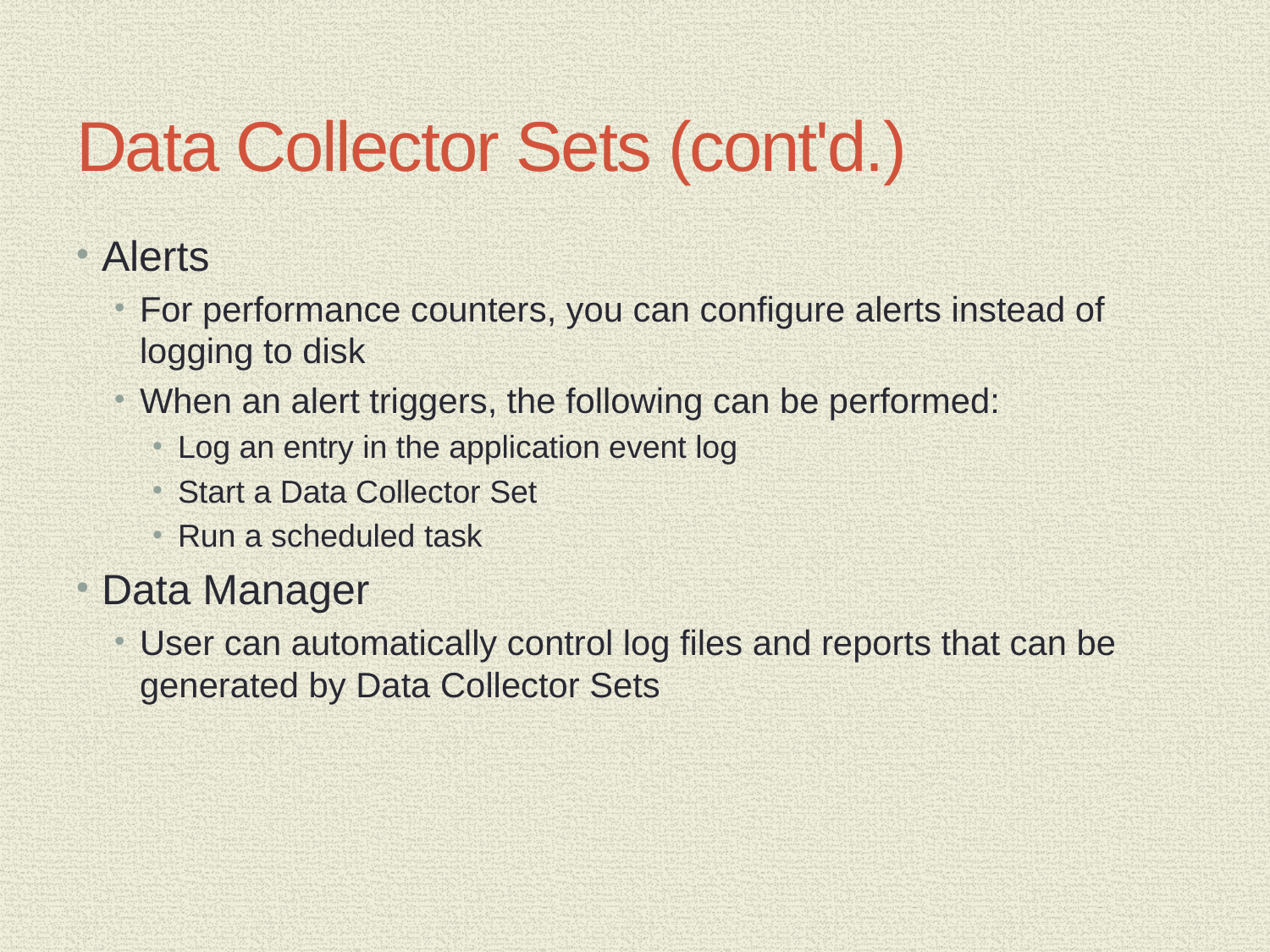

# Data Collector Sets (cont'd.)
Alerts
For performance counters, you can configure alerts instead of logging to disk
When an alert triggers, the following can be performed:
Log an entry in the application event log
Start a Data Collector Set
Run a scheduled task
Data Manager
User can automatically control log files and reports that can be generated by Data Collector Sets